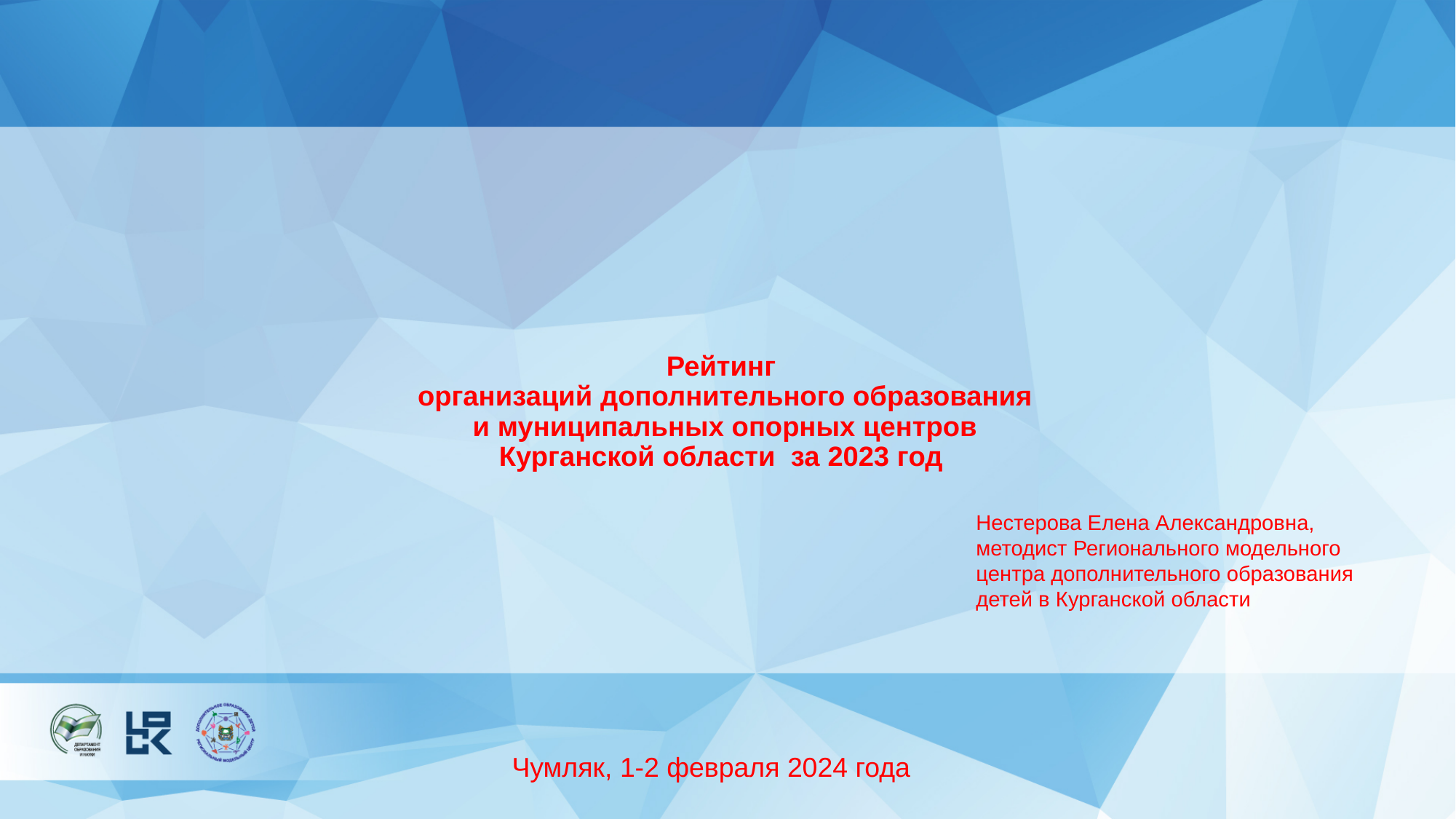

# Рейтинг организаций дополнительного образования и муниципальных опорных центров Курганской области  за 2023 год
Нестерова Елена Александровна,
методист Регионального модельного центра дополнительного образования детей в Курганской области
Чумляк, 1-2 февраля 2024 года